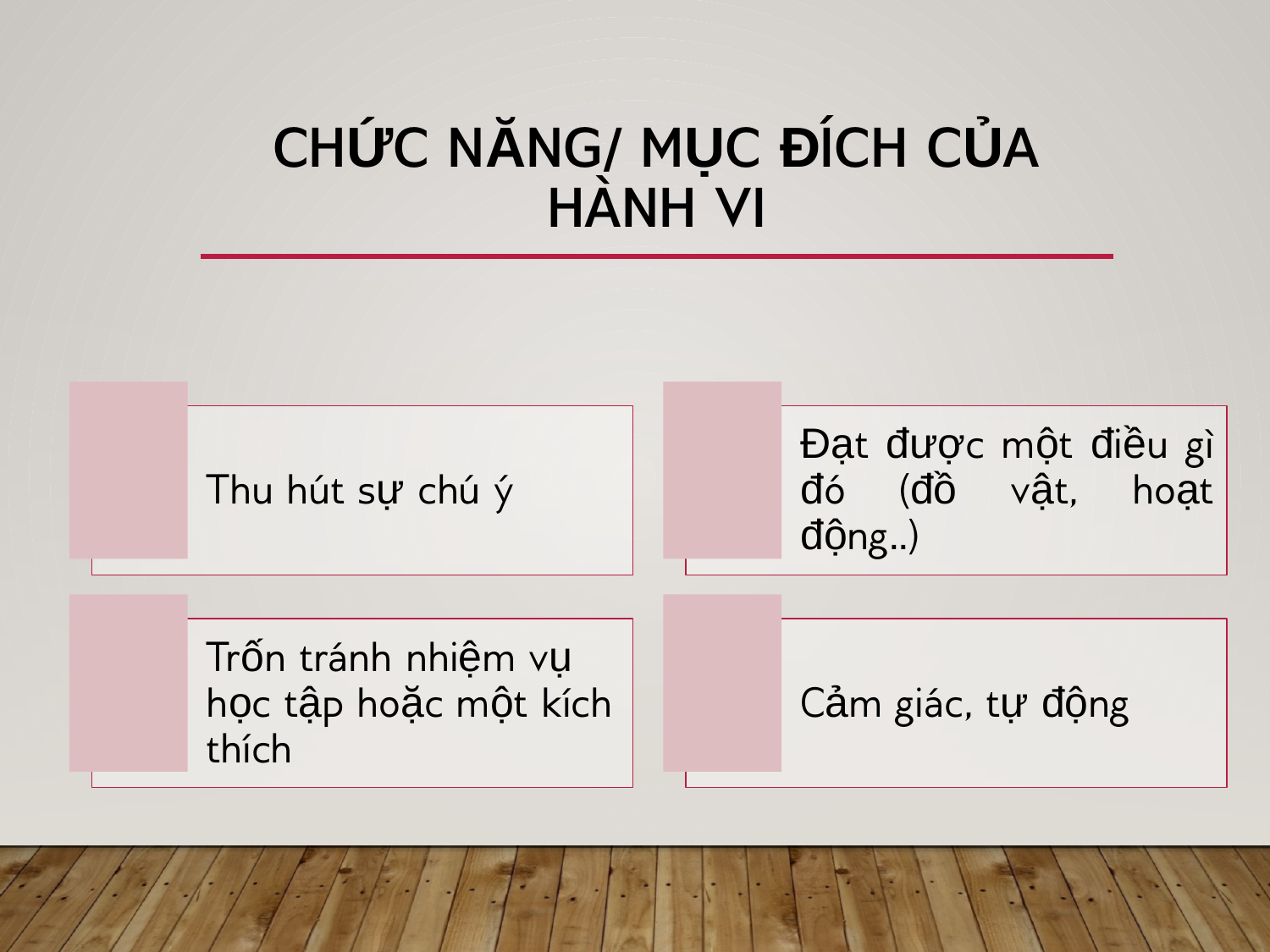

# CHỨC NĂNG/ MỤC ĐÍCH CỦA HÀNH VI
Thu hút sự chú ý
Đạt được một điều gì đó (đồ vật, hoạt động..)
Trốn tránh nhiệm vụ học tập hoặc một kích thích
Cảm giác, tự động